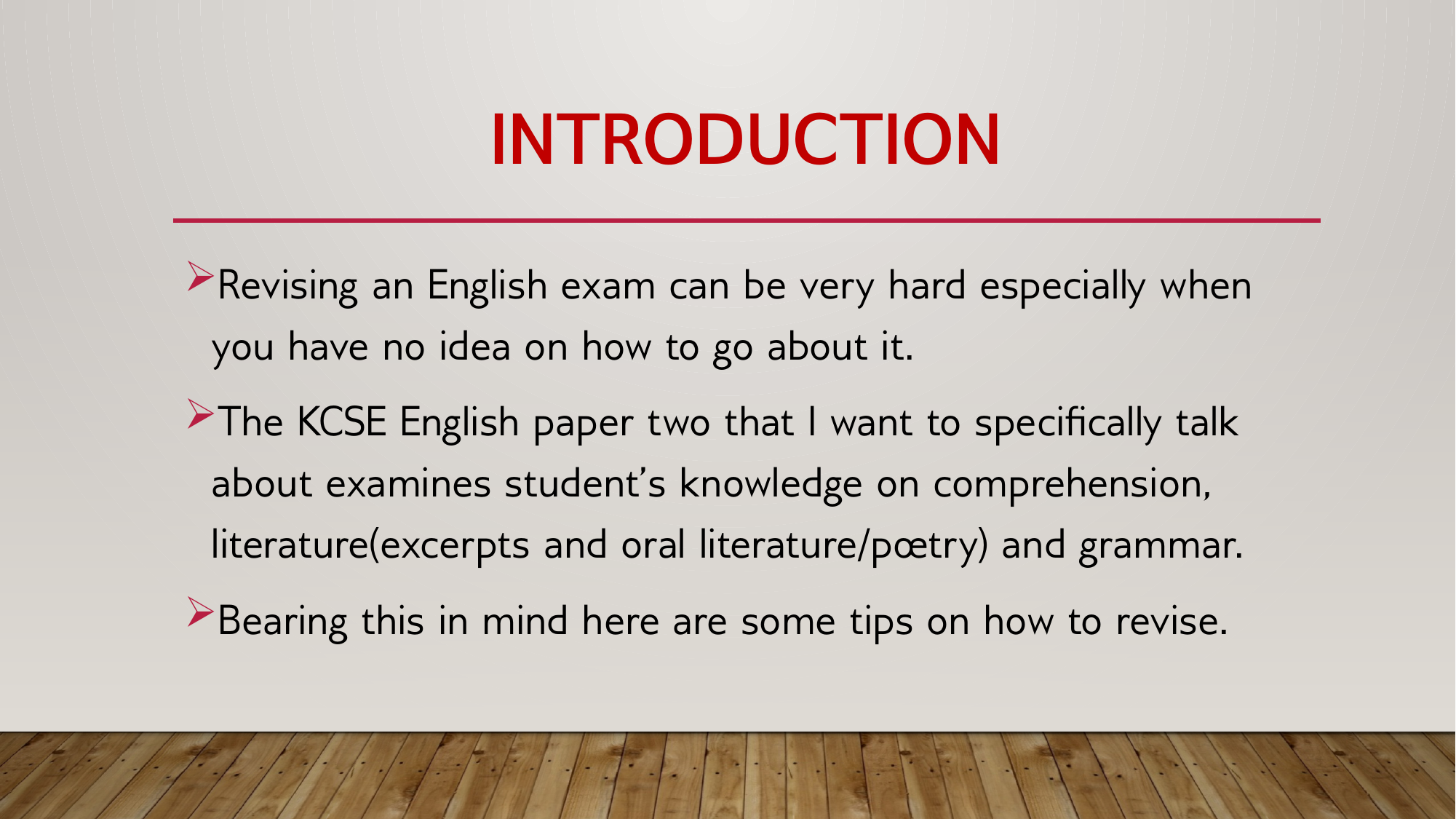

# INTRODUCTION
Revising an English exam can be very hard especially when you have no idea on how to go about it.
The KCSE English paper two that I want to specifically talk about examines student’s knowledge on comprehension, literature(excerpts and oral literature/poetry) and grammar.
Bearing this in mind here are some tips on how to revise.